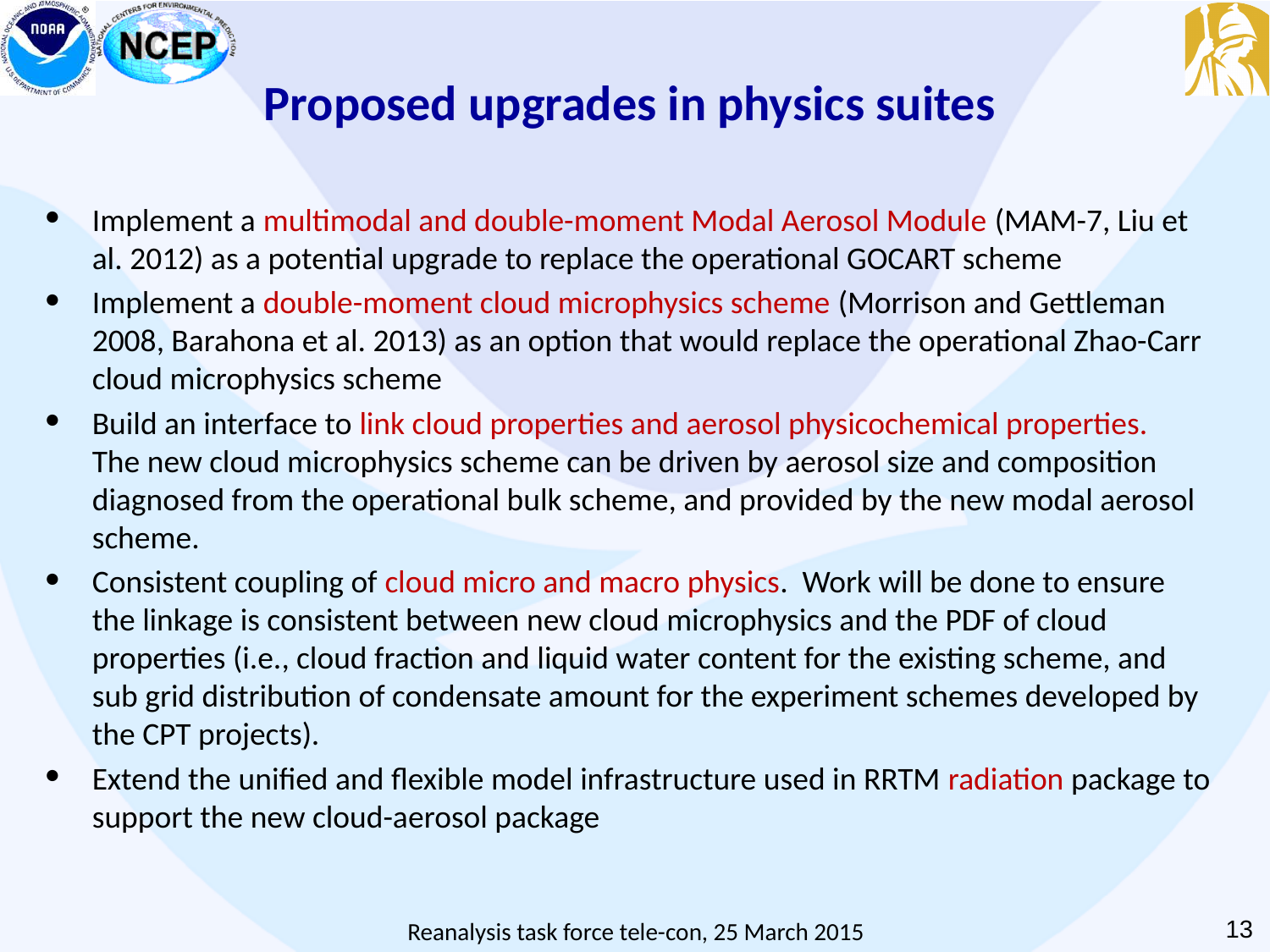

# Proposed upgrades in physics suites
Implement a multimodal and double-moment Modal Aerosol Module (MAM-7, Liu et al. 2012) as a potential upgrade to replace the operational GOCART scheme
Implement a double-moment cloud microphysics scheme (Morrison and Gettleman 2008, Barahona et al. 2013) as an option that would replace the operational Zhao-Carr cloud microphysics scheme
Build an interface to link cloud properties and aerosol physicochemical properties.   The new cloud microphysics scheme can be driven by aerosol size and composition diagnosed from the operational bulk scheme, and provided by the new modal aerosol scheme.
Consistent coupling of cloud micro and macro physics.  Work will be done to ensure the linkage is consistent between new cloud microphysics and the PDF of cloud properties (i.e., cloud fraction and liquid water content for the existing scheme, and sub grid distribution of condensate amount for the experiment schemes developed by the CPT projects).
Extend the unified and flexible model infrastructure used in RRTM radiation package to support the new cloud-aerosol package

13